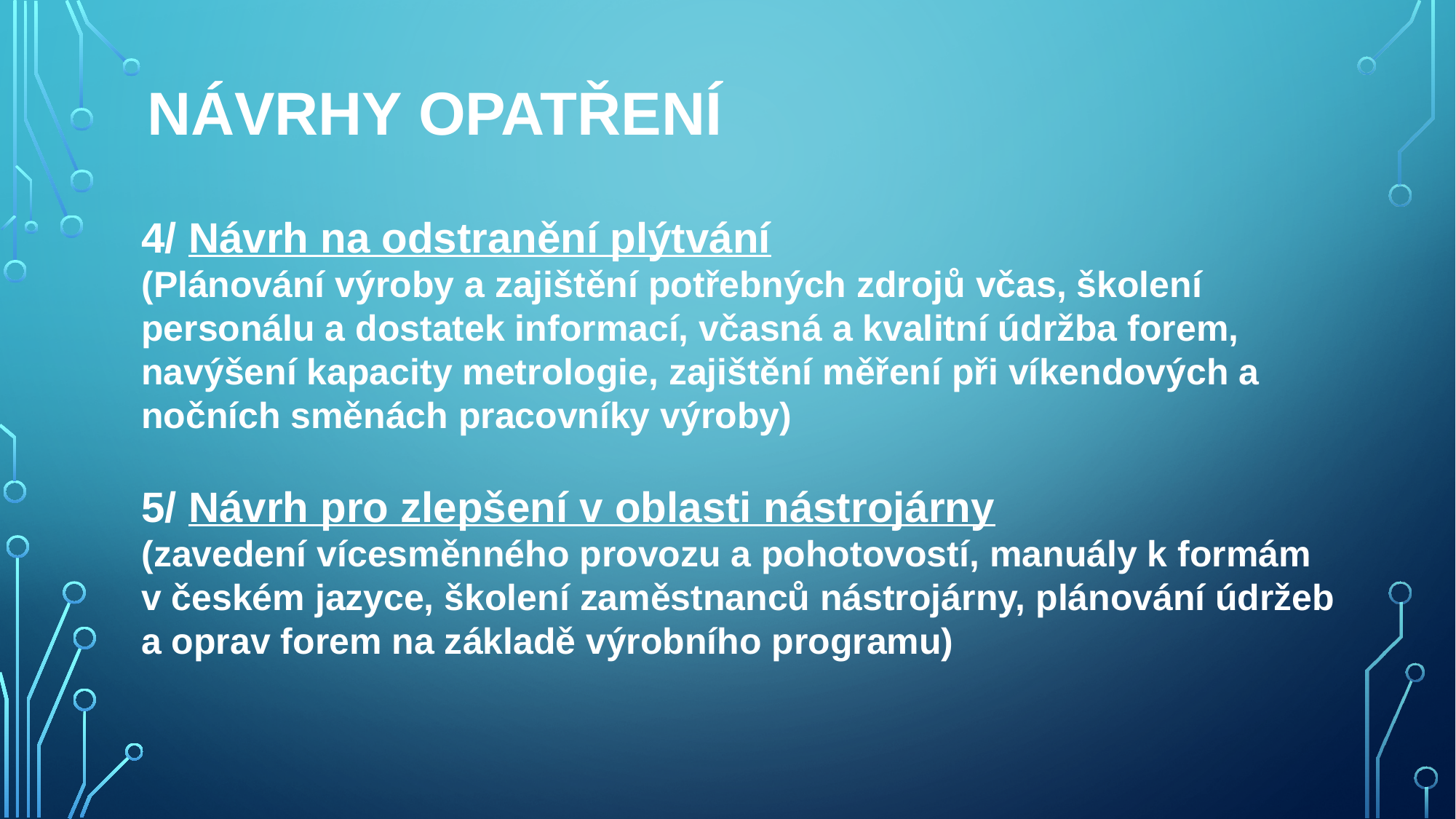

# Návrhy opatření
4/ Návrh na odstranění plýtvání
(Plánování výroby a zajištění potřebných zdrojů včas, školení personálu a dostatek informací, včasná a kvalitní údržba forem, navýšení kapacity metrologie, zajištění měření při víkendových a nočních směnách pracovníky výroby)

5/ Návrh pro zlepšení v oblasti nástrojárny
(zavedení vícesměnného provozu a pohotovostí, manuály k formám v českém jazyce, školení zaměstnanců nástrojárny, plánování údržeb a oprav forem na základě výrobního programu)